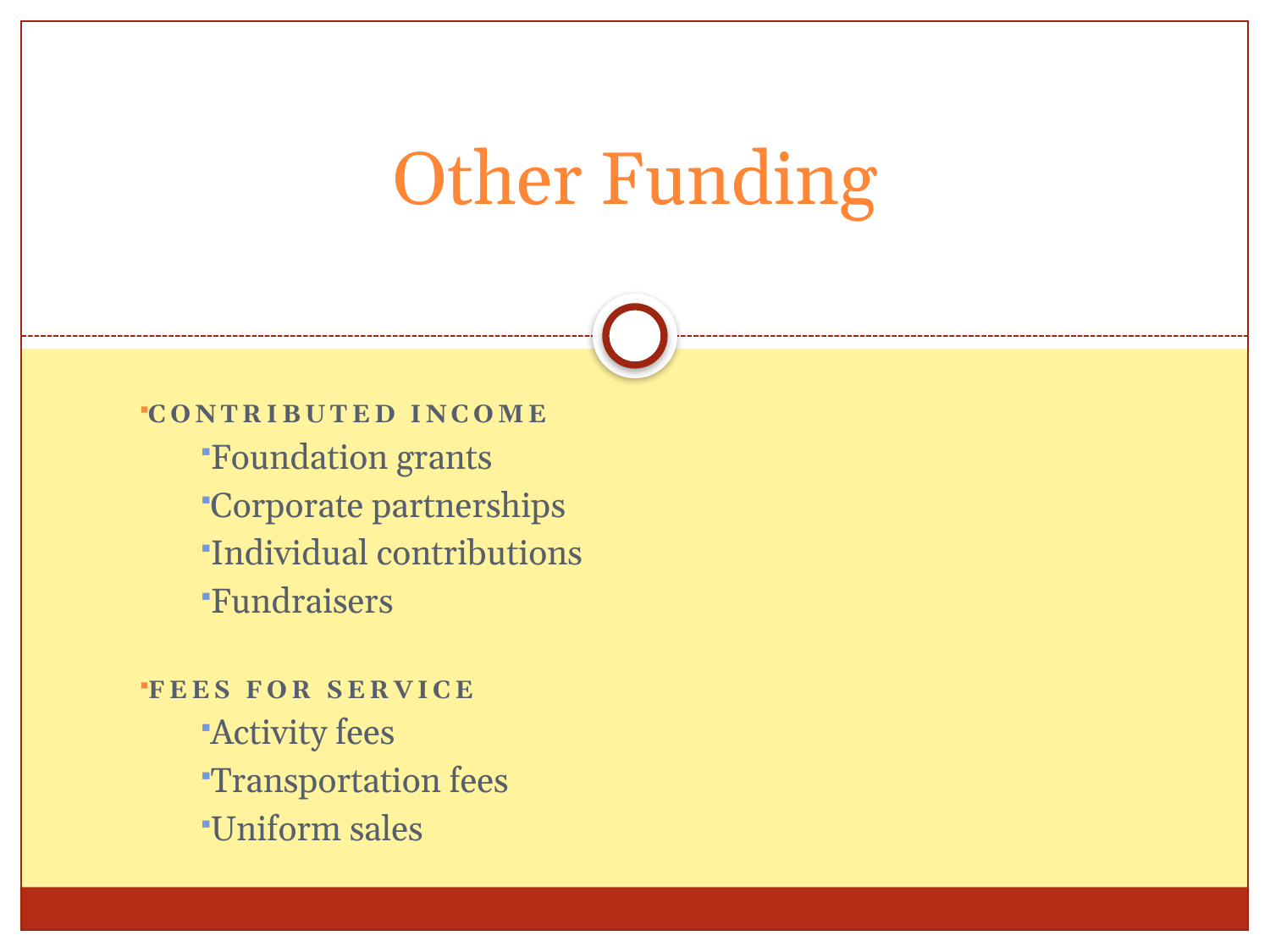

# Other Funding
Contributed income
Foundation grants
Corporate partnerships
Individual contributions
Fundraisers

Fees for Service
Activity fees
Transportation fees
Uniform sales